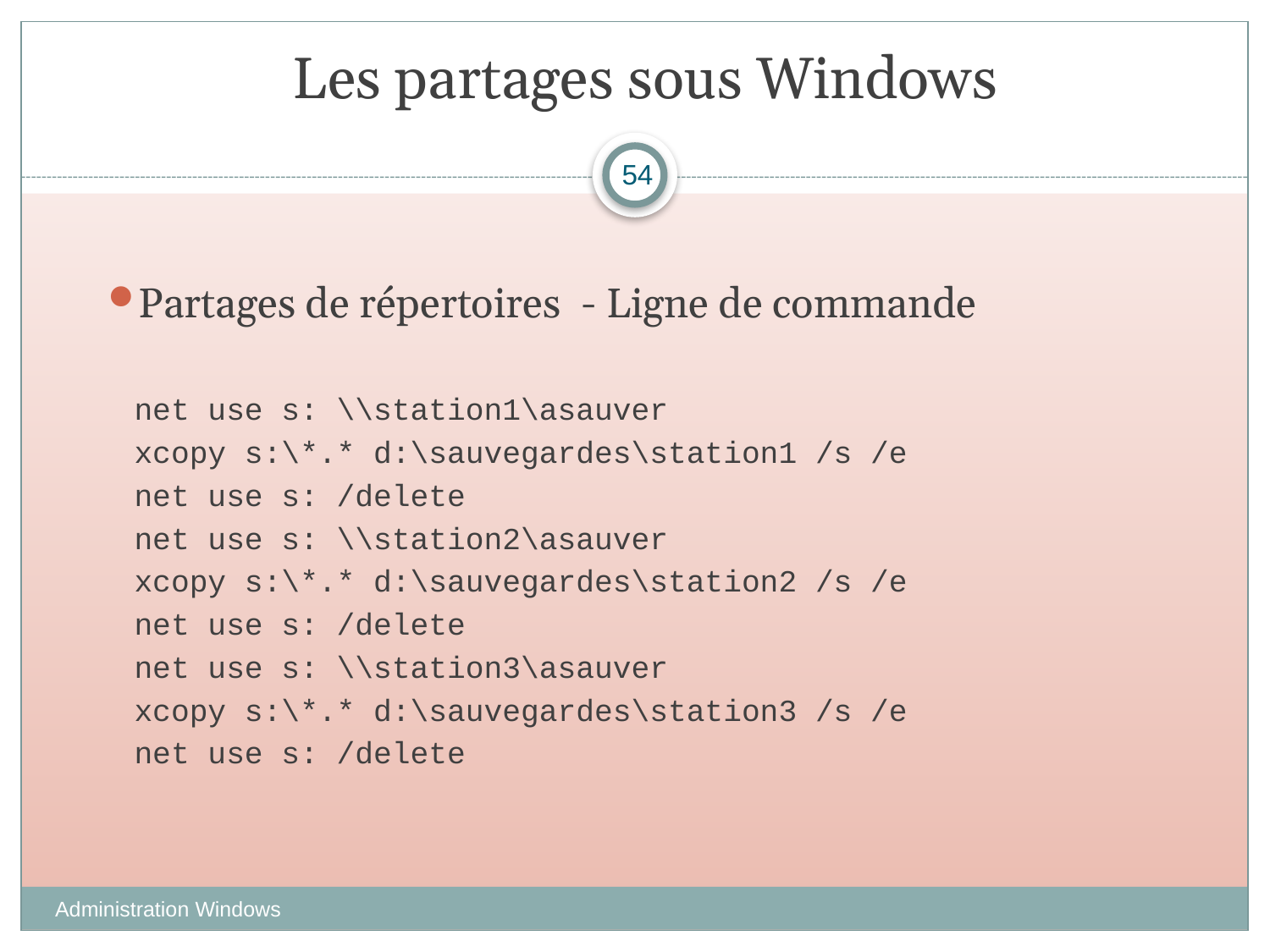

# Les partages sous Windows
54

Partages de répertoires  - Ligne de commande

net use s: \\station1\asauver
xcopy s:\*.* d:\sauvegardes\station1 /s /e
net use s: /delete
net use s: \\station2\asauver
xcopy s:\*.* d:\sauvegardes\station2 /s /e
net use s: /delete
net use s: \\station3\asauver
xcopy s:\*.* d:\sauvegardes\station3 /s /e
net use s: /delete

Administration Windows